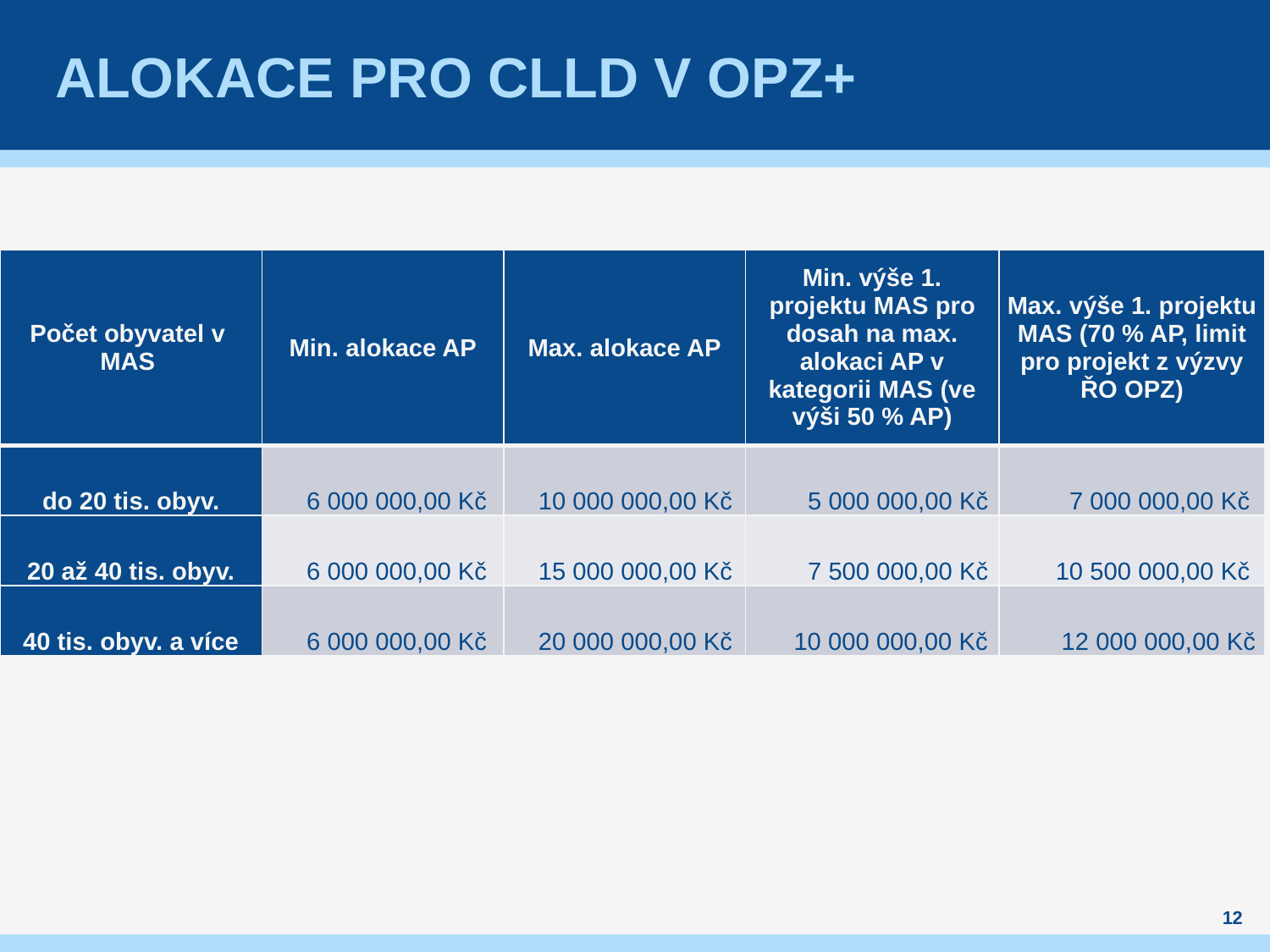

# Alokace pro CLLD v OPZ+
| Počet obyvatel v  MAS | Min. alokace AP | Max. alokace AP | Min. výše 1. projektu MAS pro dosah na max. alokaci AP v kategorii MAS (ve výši 50 % AP) | Max. výše 1. projektu MAS (70 % AP, limit pro projekt z výzvy ŘO OPZ) |
| --- | --- | --- | --- | --- |
| do 20 tis. obyv. | 6 000 000,00 Kč | 10 000 000,00 Kč | 5 000 000,00 Kč | 7 000 000,00 Kč |
| 20 až 40 tis. obyv. | 6 000 000,00 Kč | 15 000 000,00 Kč | 7 500 000,00 Kč | 10 500 000,00 Kč |
| 40 tis. obyv. a více | 6 000 000,00 Kč | 20 000 000,00 Kč | 10 000 000,00 Kč | 12 000 000,00 Kč |

12